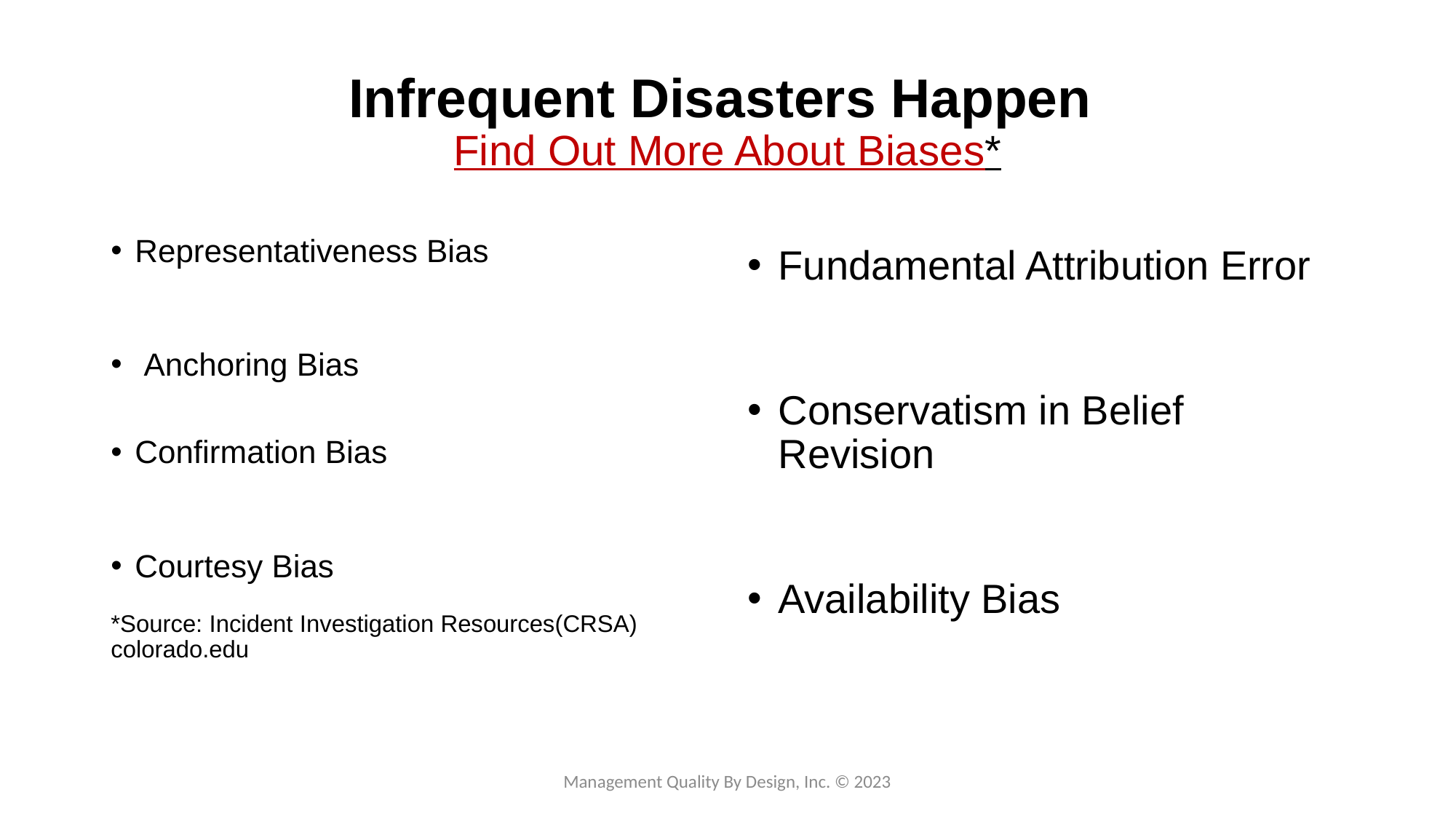

# Infrequent Disasters Happen Find Out More About Biases*

Representativeness Bias

 Anchoring Bias

Confirmation Bias

Courtesy Bias

*Source: Incident Investigation Resources(CRSA) colorado.edu

Fundamental Attribution Error

Conservatism in Belief Revision

Availability Bias

Management Quality By Design, Inc. © 2023